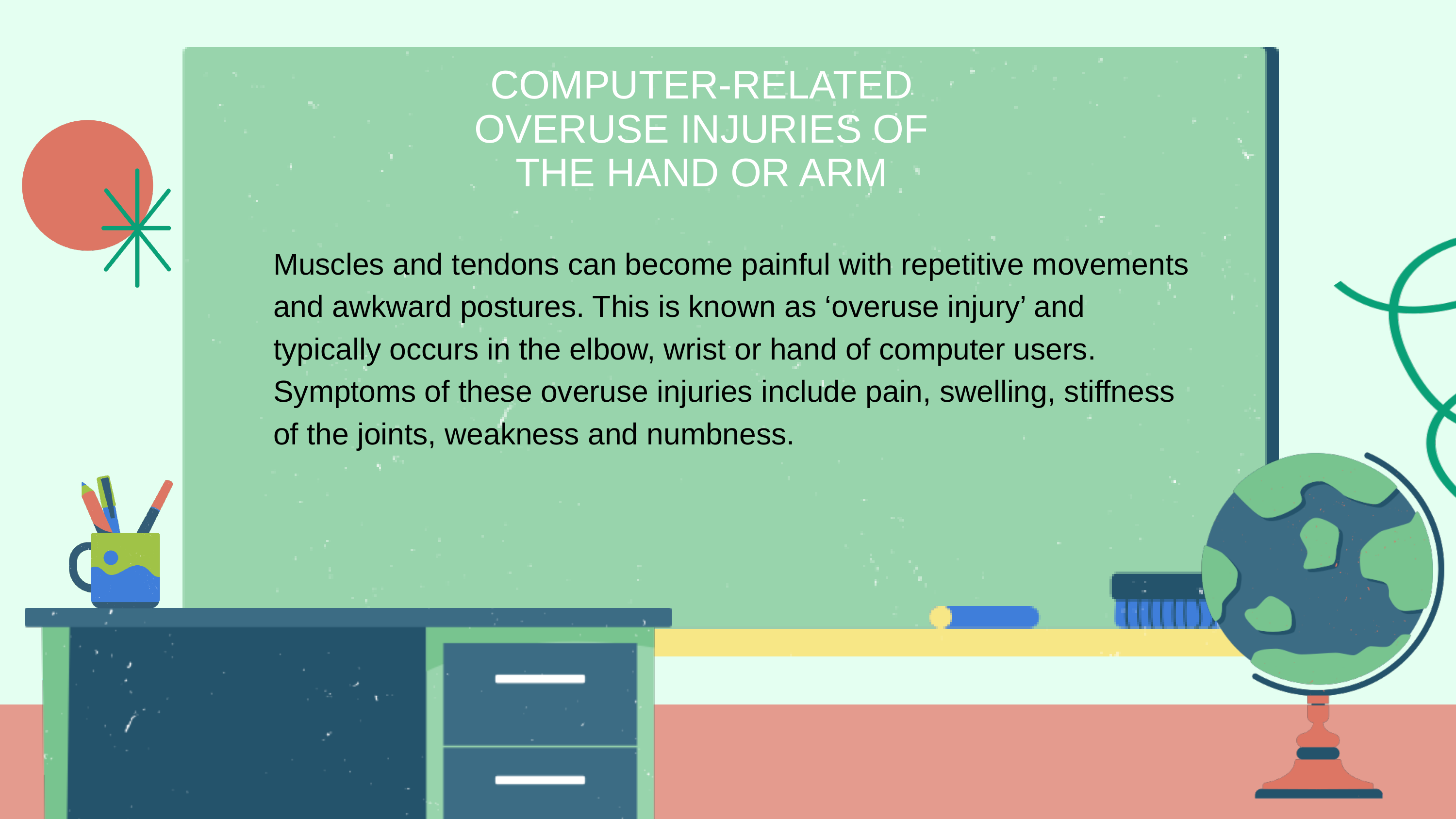

COMPUTER-RELATED OVERUSE INJURIES OF THE HAND OR ARM

Muscles and tendons can become painful with repetitive movements and awkward postures. This is known as ‘overuse injury’ and typically occurs in the elbow, wrist or hand of computer users. Symptoms of these overuse injuries include pain, swelling, stiffness of the joints, weakness and numbness.